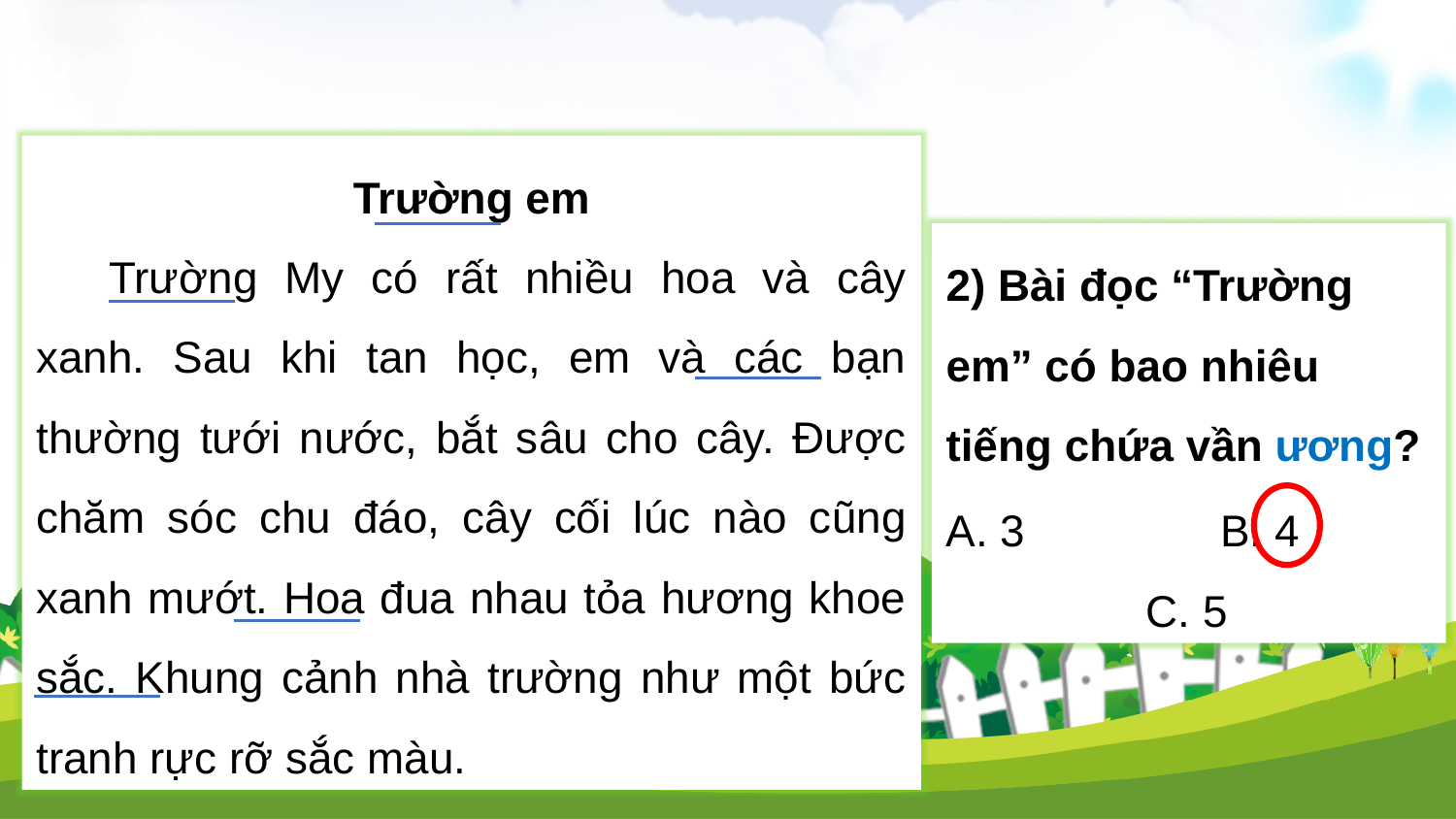

Trường em
Trường My có rất nhiều hoa và cây xanh. Sau khi tan học, em và các bạn thường tưới nước, bắt sâu cho cây. Được chăm sóc chu đáo, cây cối lúc nào cũng xanh mướt. Hoa đua nhau tỏa hương khoe sắc. Khung cảnh nhà trường như một bức tranh rực rỡ sắc màu.
2) Bài đọc “Trường em” có bao nhiêu tiếng chứa vần ương?
3	      B. 4 	C. 5